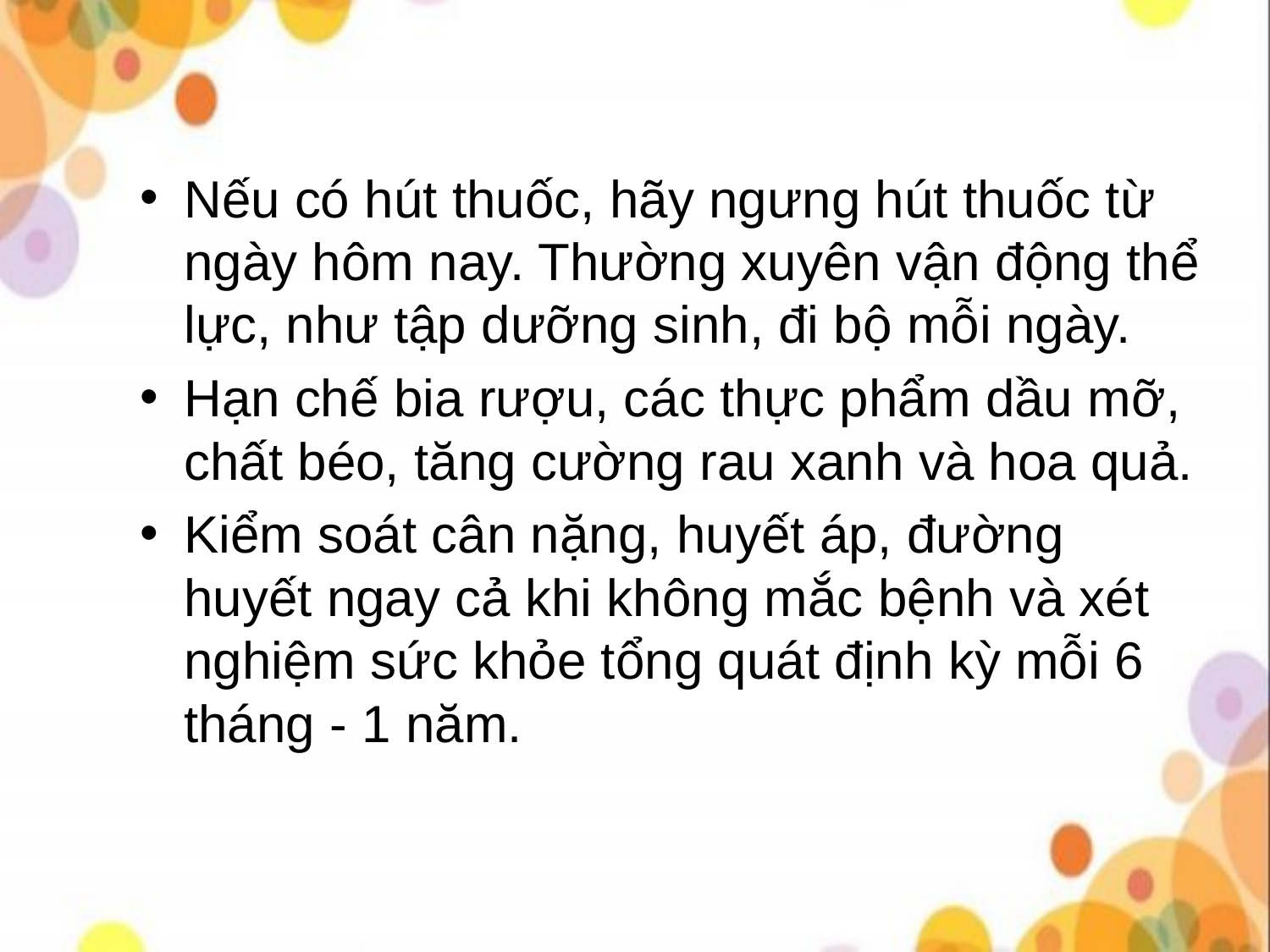

Nếu có hút thuốc, hãy ngưng hút thuốc từ ngày hôm nay. Thường xuyên vận động thể lực, như tập dưỡng sinh, đi bộ mỗi ngày.
Hạn chế bia rượu, các thực phẩm dầu mỡ, chất béo, tăng cường rau xanh và hoa quả.
Kiểm soát cân nặng, huyết áp, đường huyết ngay cả khi không mắc bệnh và xét nghiệm sức khỏe tổng quát định kỳ mỗi 6 tháng - 1 năm.